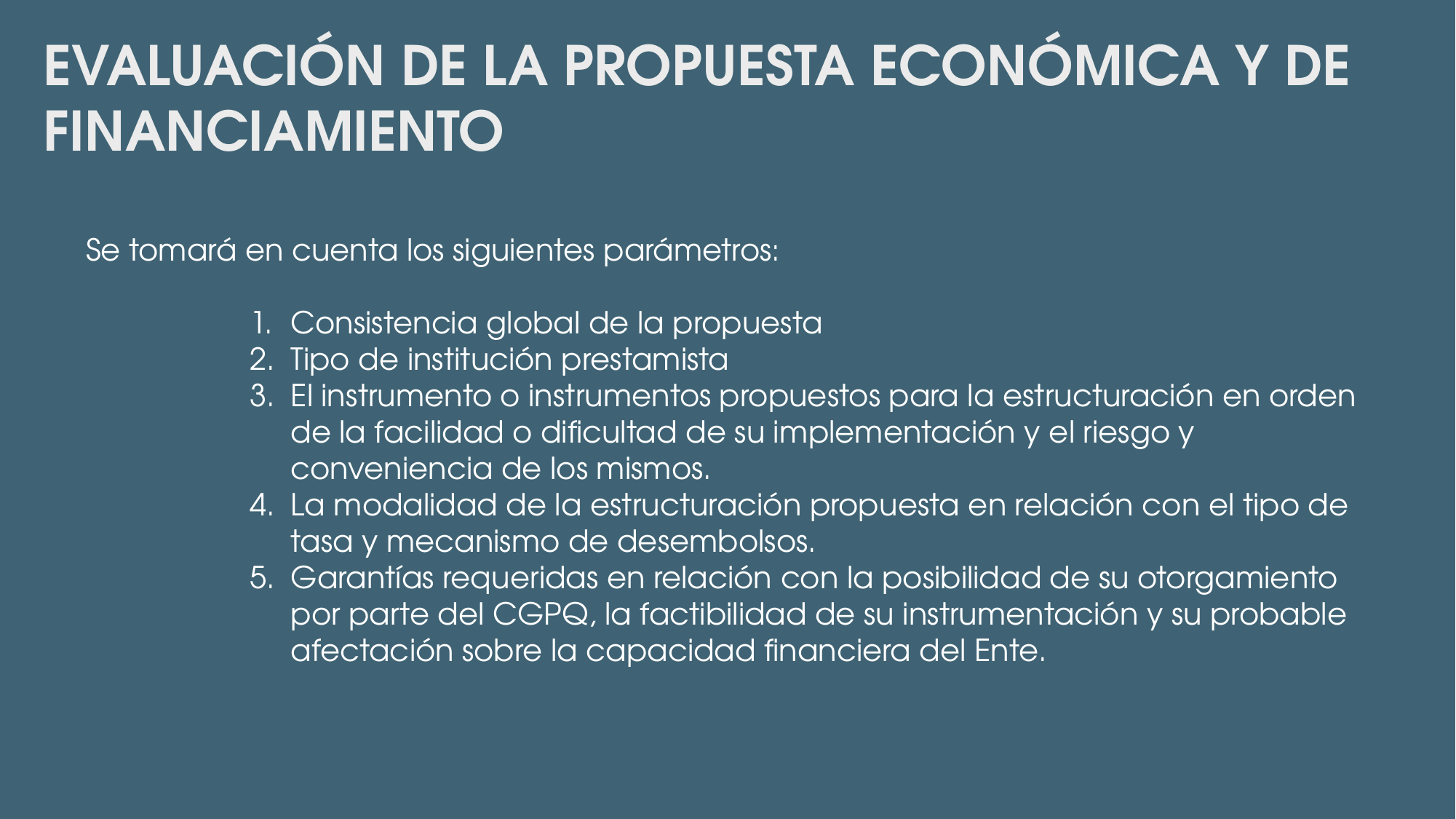

# EVALUACIÓN DE LA PROPUESTA ECONÓMICA Y DE FINANCIAMIENTO
Se tomará en cuenta los siguientes parámetros:

Consistencia global de la propuesta
Tipo de institución prestamista
El instrumento o instrumentos propuestos para la estructuración en orden de la facilidad o dificultad de su implementación y el riesgo y conveniencia de los mismos.
La modalidad de la estructuración propuesta en relación con el tipo de tasa y mecanismo de desembolsos.
Garantías requeridas en relación con la posibilidad de su otorgamiento por parte del CGPQ, la factibilidad de su instrumentación y su probable afectación sobre la capacidad financiera del Ente.